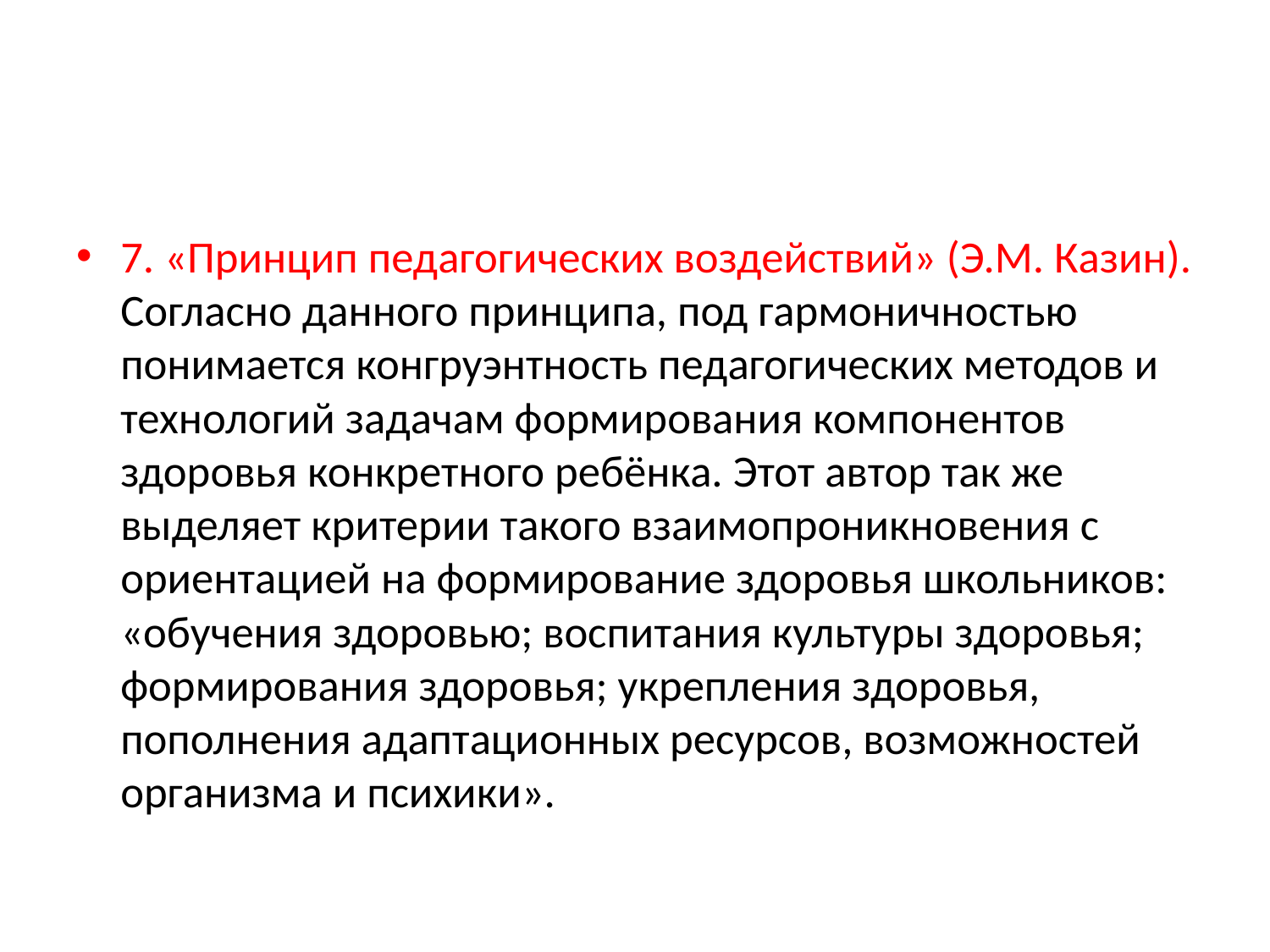

7. «Принцип педагогических воздействий» (Э.М. Казин). Согласно данного принципа, под гармоничностью понимается конгруэнтность педагогических методов и технологий задачам формирования компонентов здоровья конкретного ребёнка. Этот автор так же выделяет критерии такого взаимопроникновения с ориентацией на формирование здоровья школьников: «обучения здоровью; воспитания культуры здоровья; формирования здоровья; укрепления здоровья, пополнения адаптационных ресурсов, возможностей организма и психики».